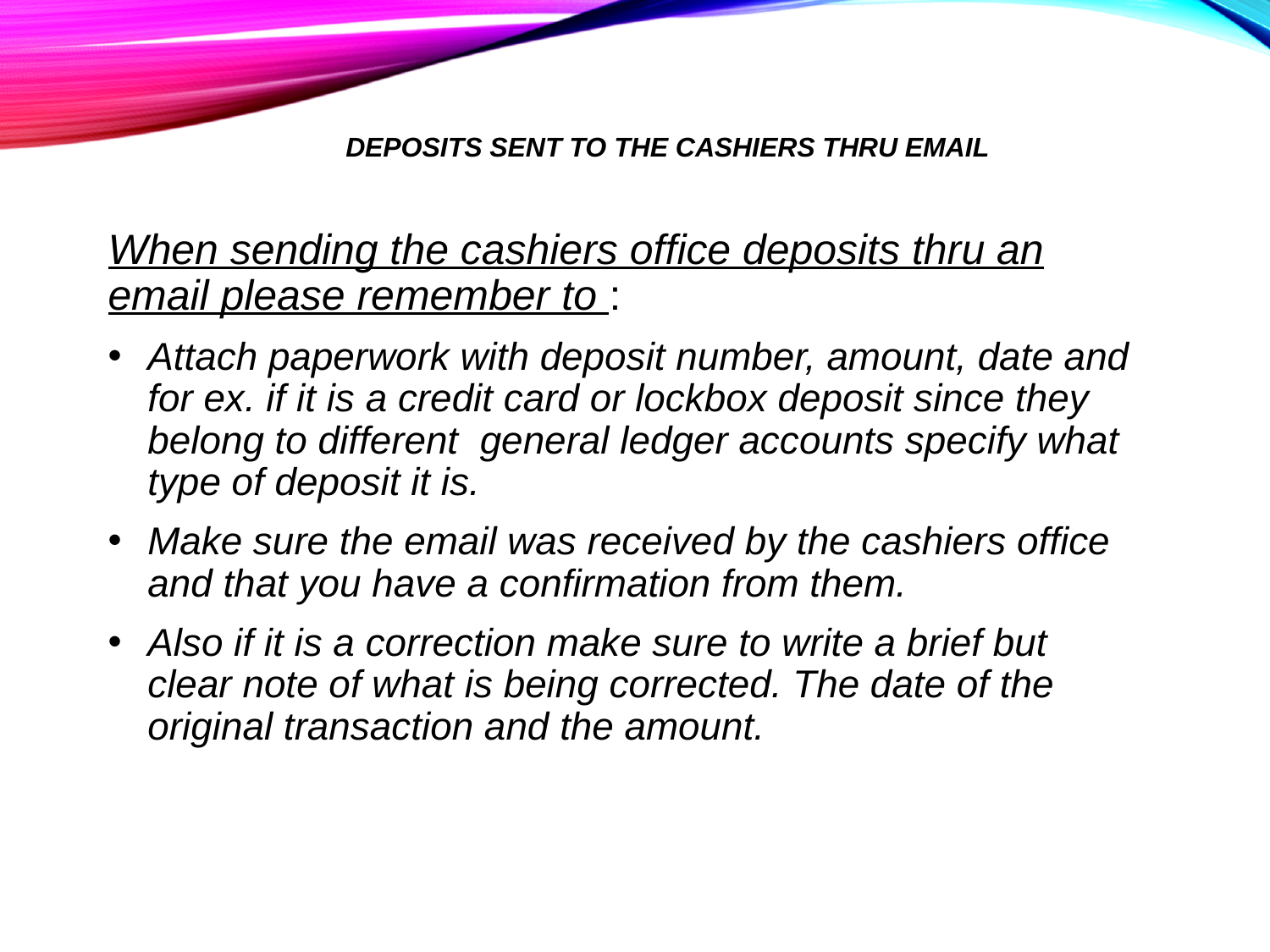

# Deposits sent to the cashiers thru email

When sending the cashiers office deposits thru an email please remember to :
Attach paperwork with deposit number, amount, date and for ex. if it is a credit card or lockbox deposit since they belong to different  general ledger accounts specify what type of deposit it is.
Make sure the email was received by the cashiers office and that you have a confirmation from them.
Also if it is a correction make sure to write a brief but clear note of what is being corrected. The date of the original transaction and the amount.